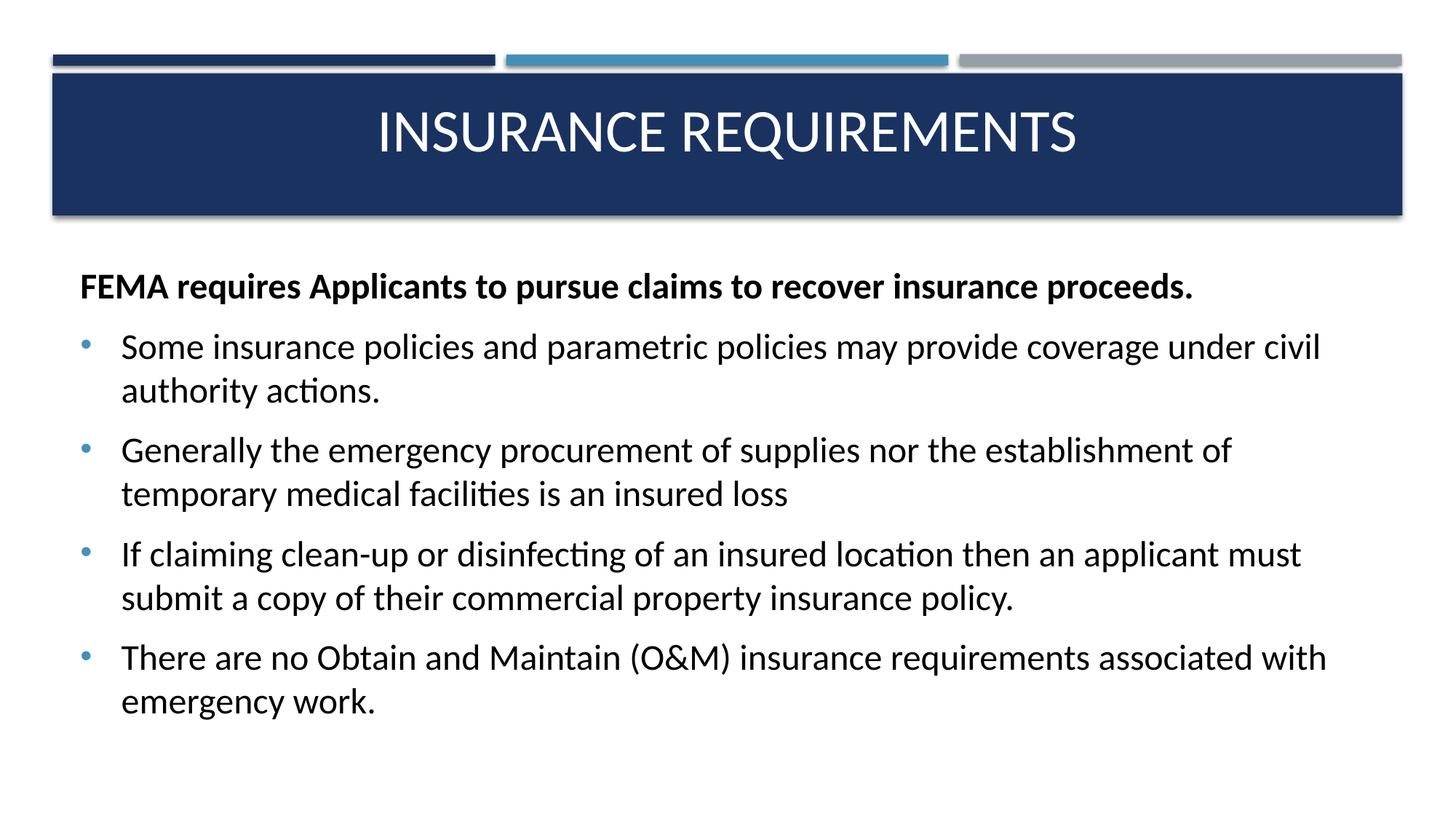

# Insurance requirements
FEMA requires Applicants to pursue claims to recover insurance proceeds.
Some insurance policies and parametric policies may provide coverage under civil authority actions.
Generally the emergency procurement of supplies nor the establishment of temporary medical facilities is an insured loss
If claiming clean-up or disinfecting of an insured location then an applicant must submit a copy of their commercial property insurance policy.
There are no Obtain and Maintain (O&M) insurance requirements associated with emergency work.